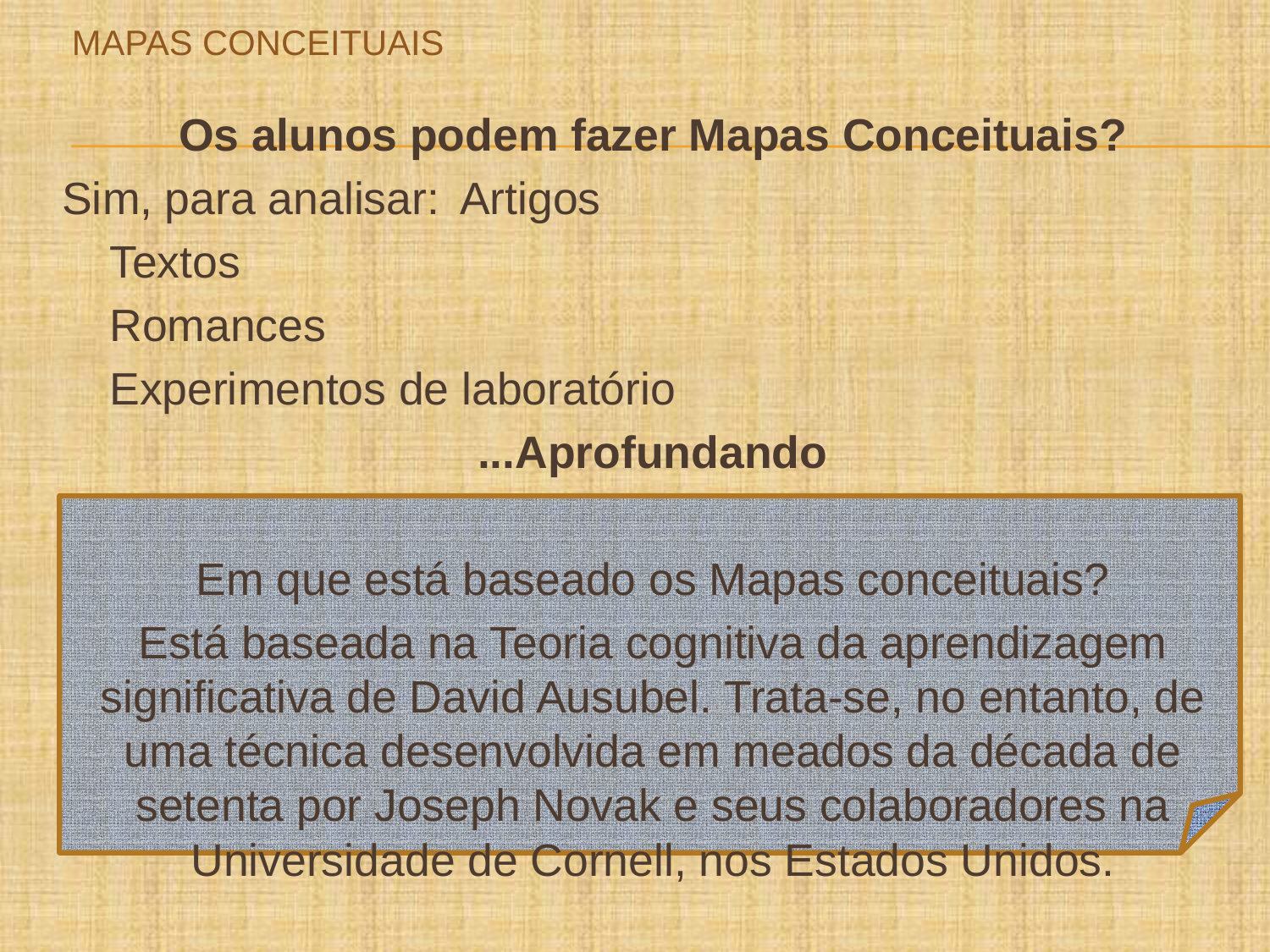

# MAPAS conceituais
Os alunos podem fazer Mapas Conceituais?
Sim, para analisar: 	Artigos
					Textos
					Romances
					Experimentos de laboratório
...Aprofundando

Em que está baseado os Mapas conceituais?
Está baseada na Teoria cognitiva da aprendizagem significativa de David Ausubel. Trata-se, no entanto, de uma técnica desenvolvida em meados da década de setenta por Joseph Novak e seus colaboradores na Universidade de Cornell, nos Estados Unidos.